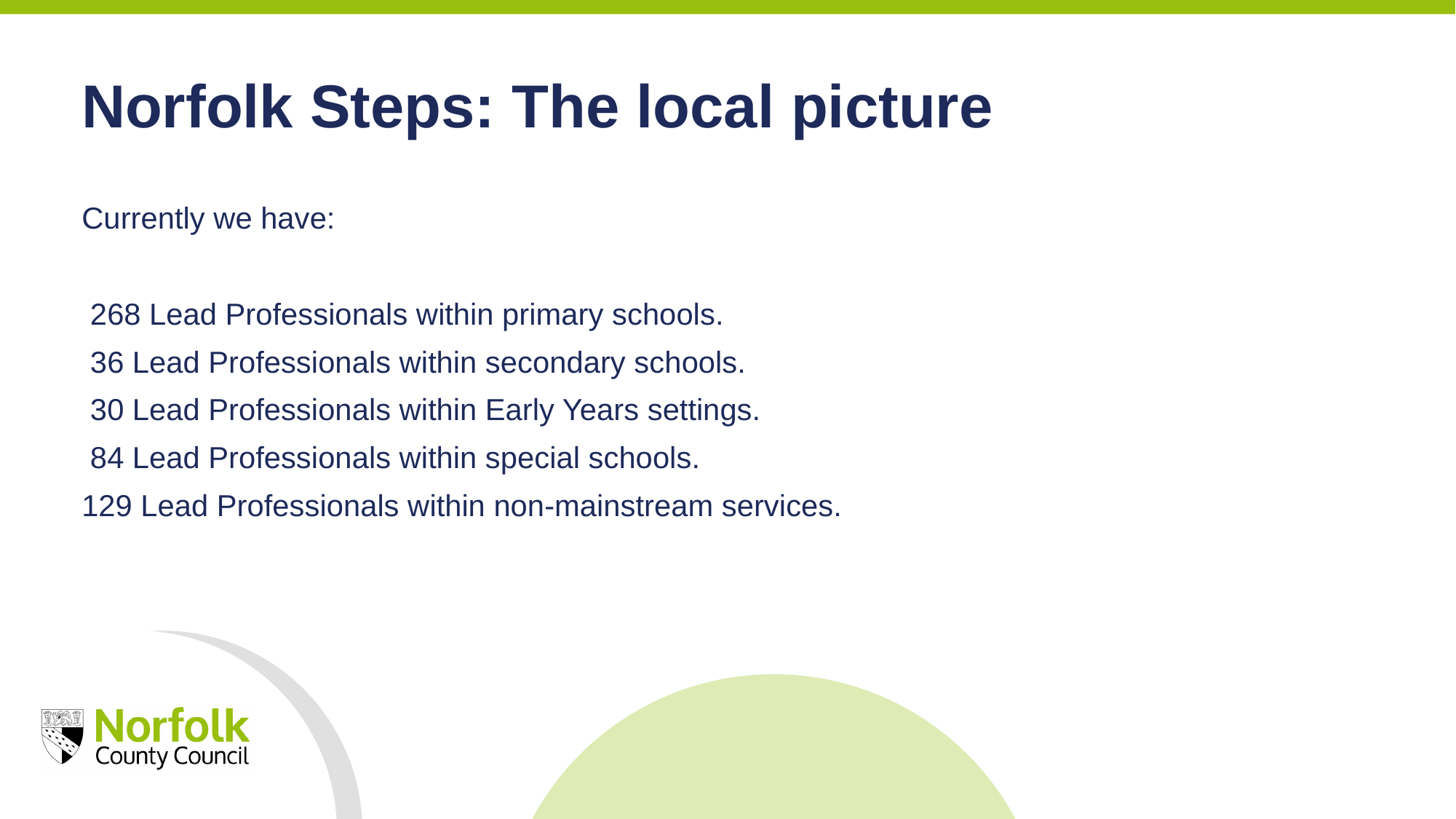

Norfolk Steps: The local picture
Currently we have:

 268 Lead Professionals within primary schools.
 36 Lead Professionals within secondary schools.
 30 Lead Professionals within Early Years settings.
 84 Lead Professionals within special schools.
129 Lead Professionals within non-mainstream services.